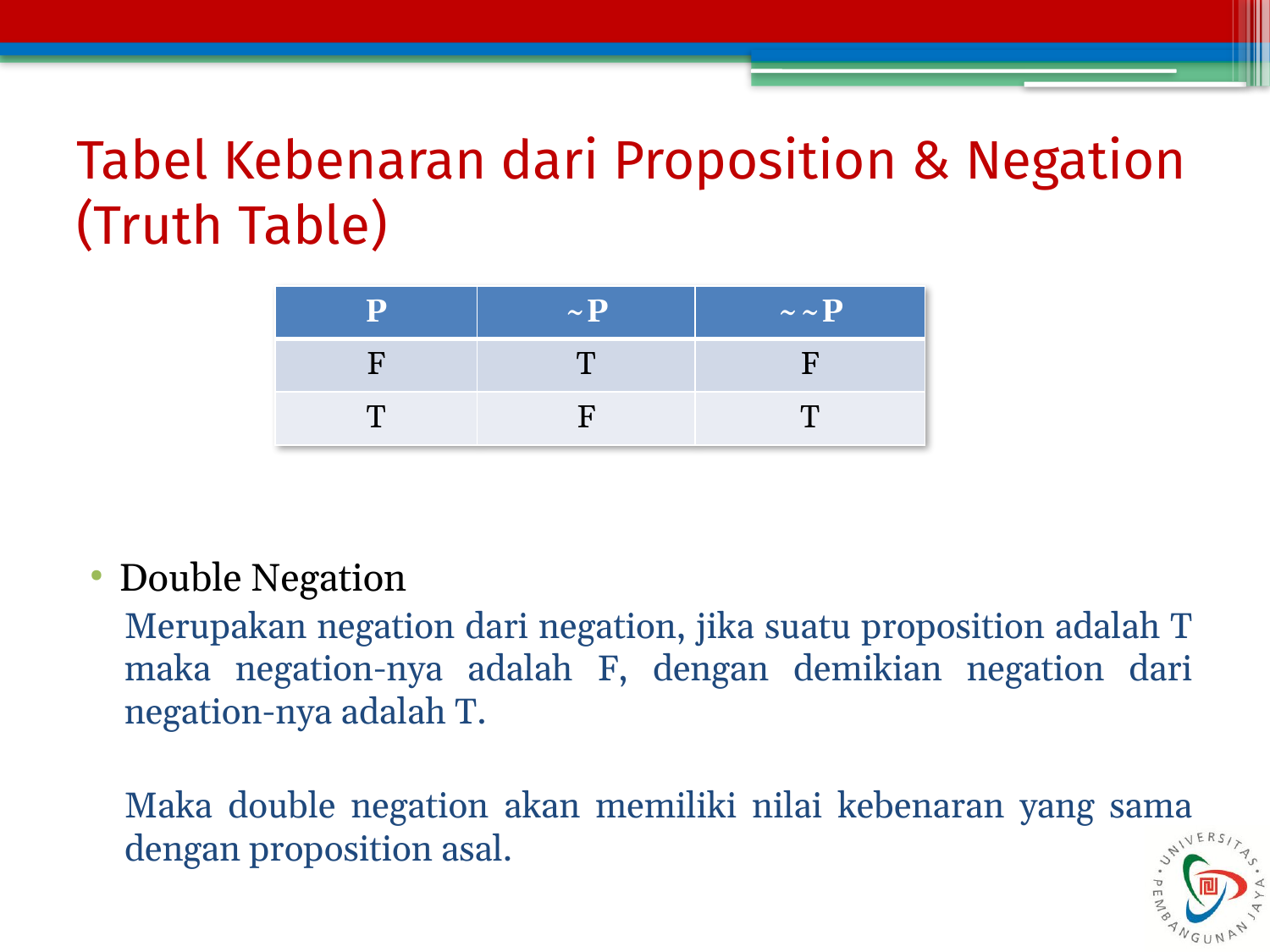

# Tabel Kebenaran dari Proposition & Negation (Truth Table)
| P | ~P | ~~P |
| --- | --- | --- |
| F | T | F |
| T | F | T |
Double Negation
Merupakan negation dari negation, jika suatu proposition adalah T maka negation-nya adalah F, dengan demikian negation dari negation-nya adalah T.

Maka double negation akan memiliki nilai kebenaran yang sama dengan proposition asal.